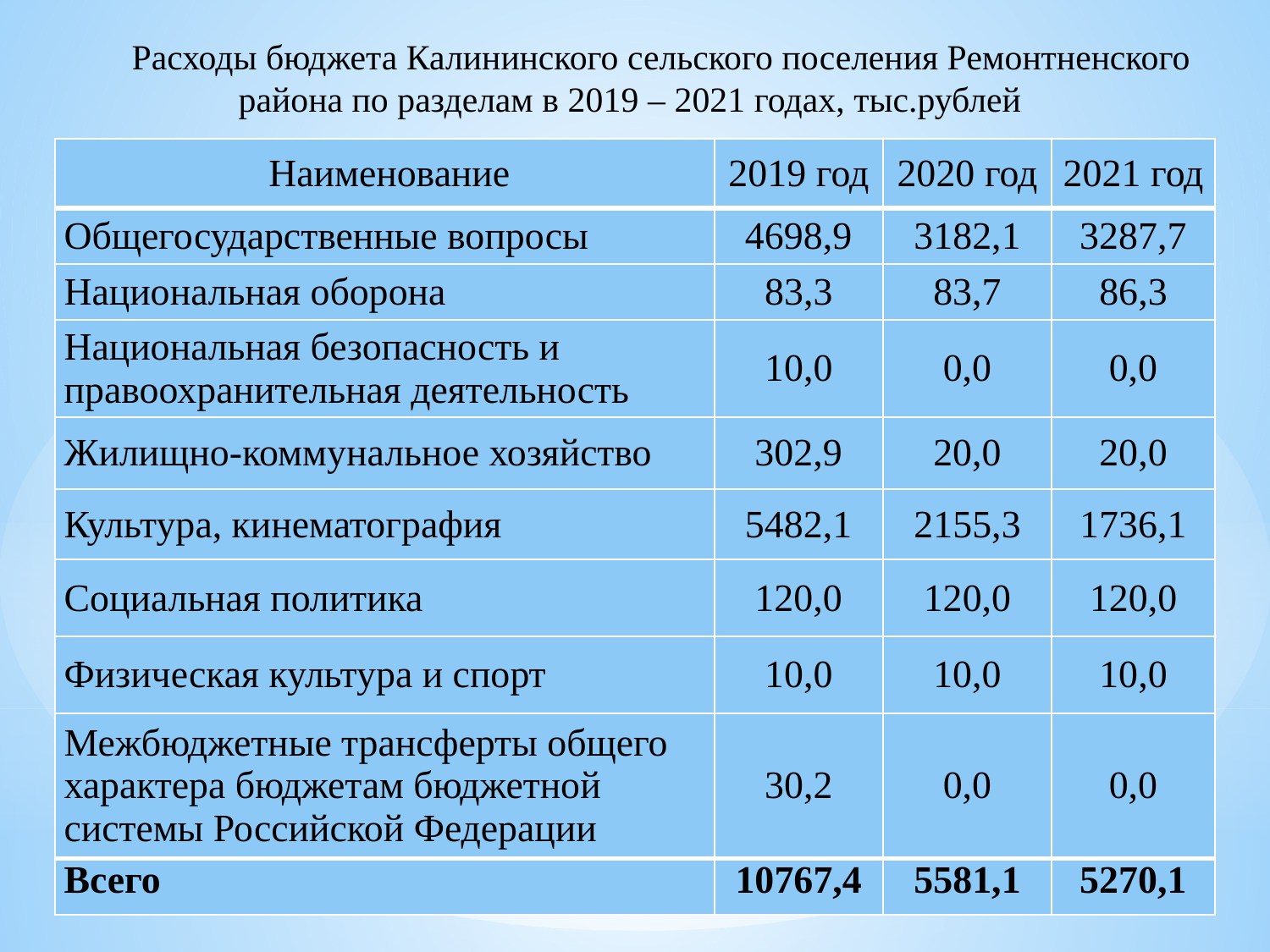

Расходы бюджета Калининского сельского поселения Ремонтненского района по разделам в 2019 – 2021 годах, тыс.рублей
| Наименование | 2019 год | 2020 год | 2021 год |
| --- | --- | --- | --- |
| Общегосударственные вопросы | 4698,9 | 3182,1 | 3287,7 |
| Национальная оборона | 83,3 | 83,7 | 86,3 |
| Национальная безопасность и правоохранительная деятельность | 10,0 | 0,0 | 0,0 |
| Жилищно-коммунальное хозяйство | 302,9 | 20,0 | 20,0 |
| Культура, кинематография | 5482,1 | 2155,3 | 1736,1 |
| Социальная политика | 120,0 | 120,0 | 120,0 |
| Физическая культура и спорт | 10,0 | 10,0 | 10,0 |
| Межбюджетные трансферты общего характера бюджетам бюджетной системы Российской Федерации | 30,2 | 0,0 | 0,0 |
| Всего | 10767,4 | 5581,1 | 5270,1 |